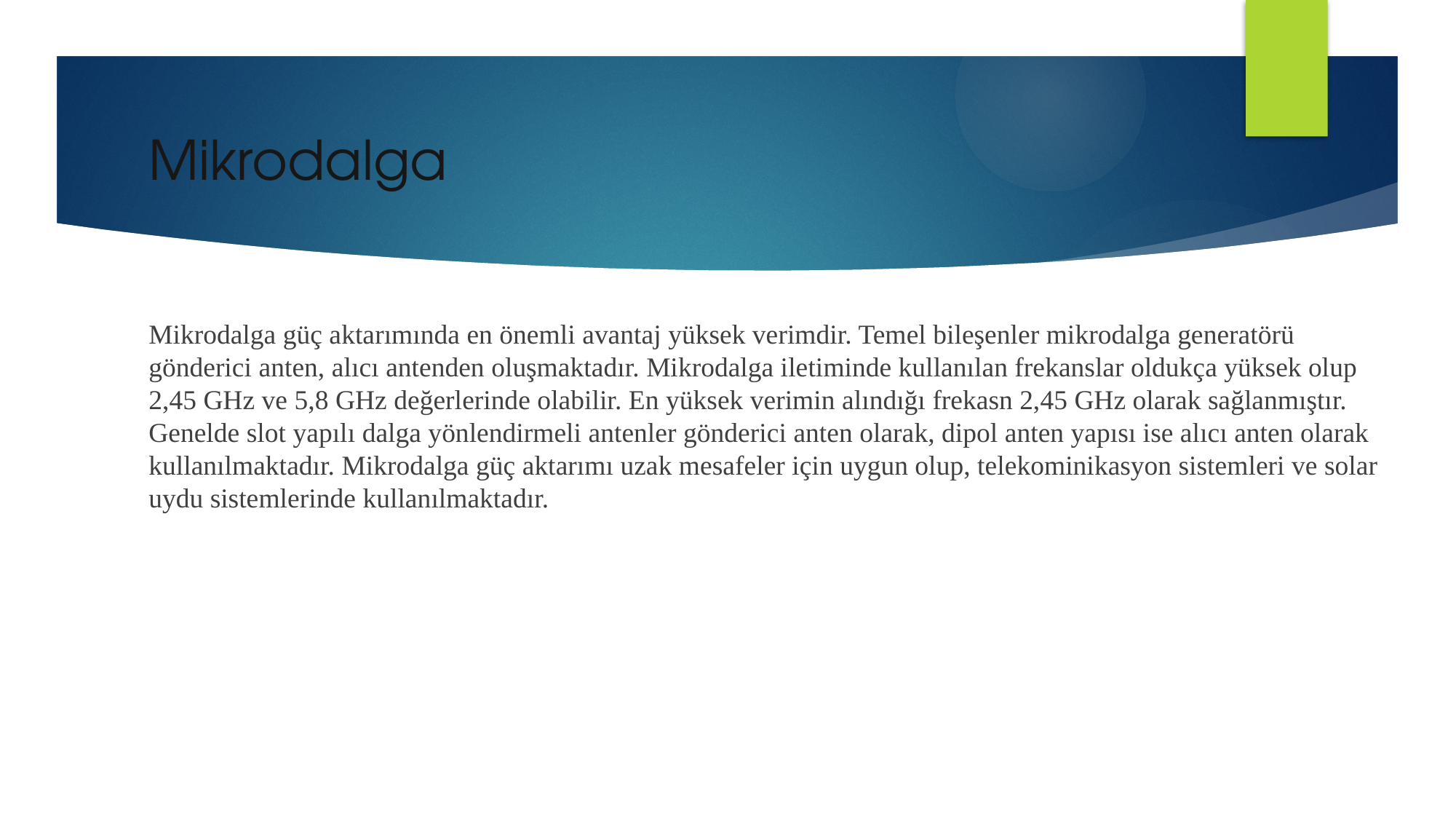

# Mikrodalga
Mikrodalga güç aktarımında en önemli avantaj yüksek verimdir. Temel bileşenler mikrodalga generatörü gönderici anten, alıcı antenden oluşmaktadır. Mikrodalga iletiminde kullanılan frekanslar oldukça yüksek olup 2,45 GHz ve 5,8 GHz değerlerinde olabilir. En yüksek verimin alındığı frekasn 2,45 GHz olarak sağlanmıştır. Genelde slot yapılı dalga yönlendirmeli antenler gönderici anten olarak, dipol anten yapısı ise alıcı anten olarak kullanılmaktadır. Mikrodalga güç aktarımı uzak mesafeler için uygun olup, telekominikasyon sistemleri ve solar uydu sistemlerinde kullanılmaktadır.